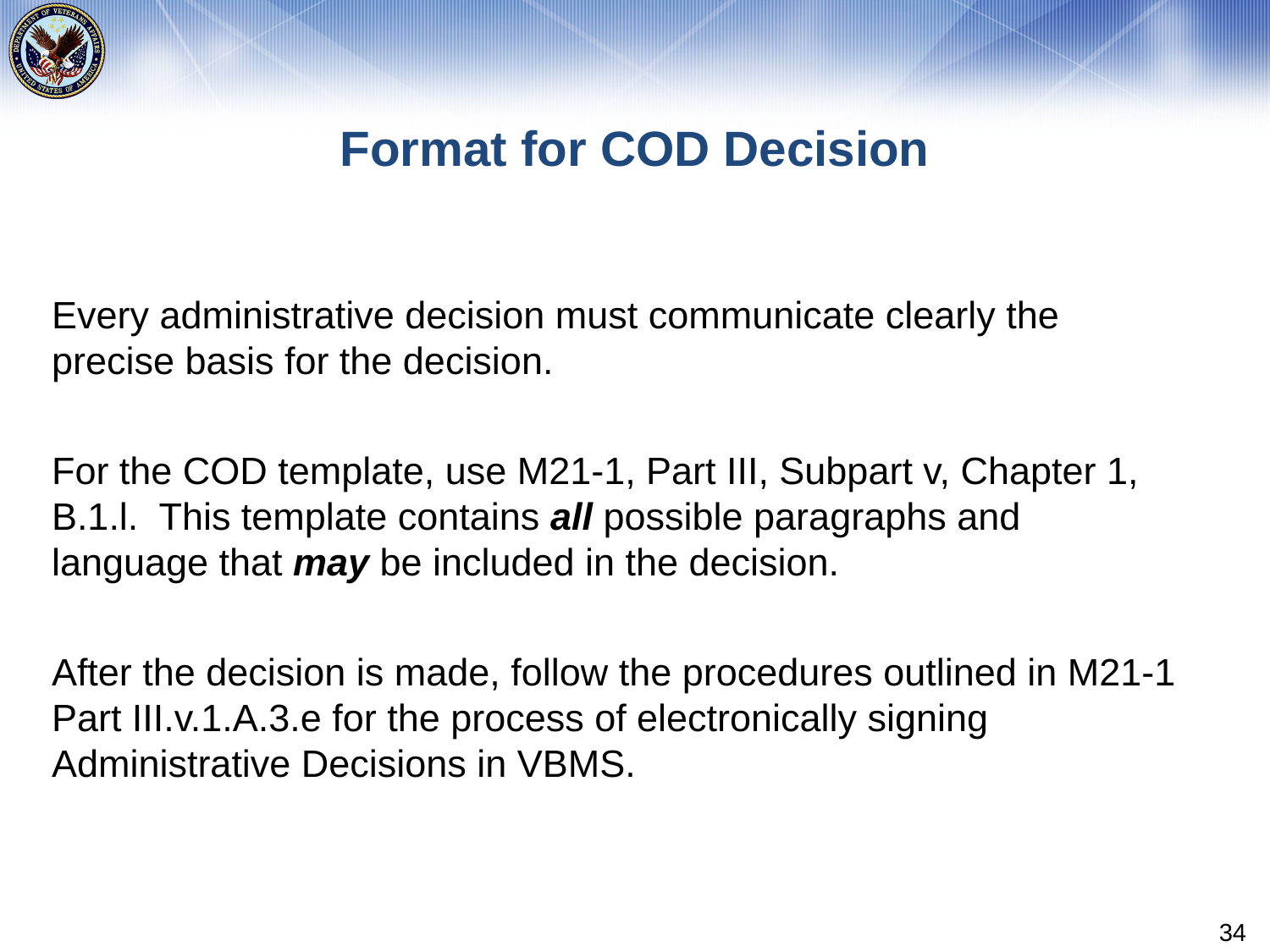

# Format for COD Decision
Every administrative decision must communicate clearly the precise basis for the decision.

For the COD template, use M21-1, Part III, Subpart v, Chapter 1, B.1.l.  This template contains all possible paragraphs and language that may be included in the decision.

After the decision is made, follow the procedures outlined in M21-1 Part III.v.1.A.3.e for the process of electronically signing Administrative Decisions in VBMS.

34